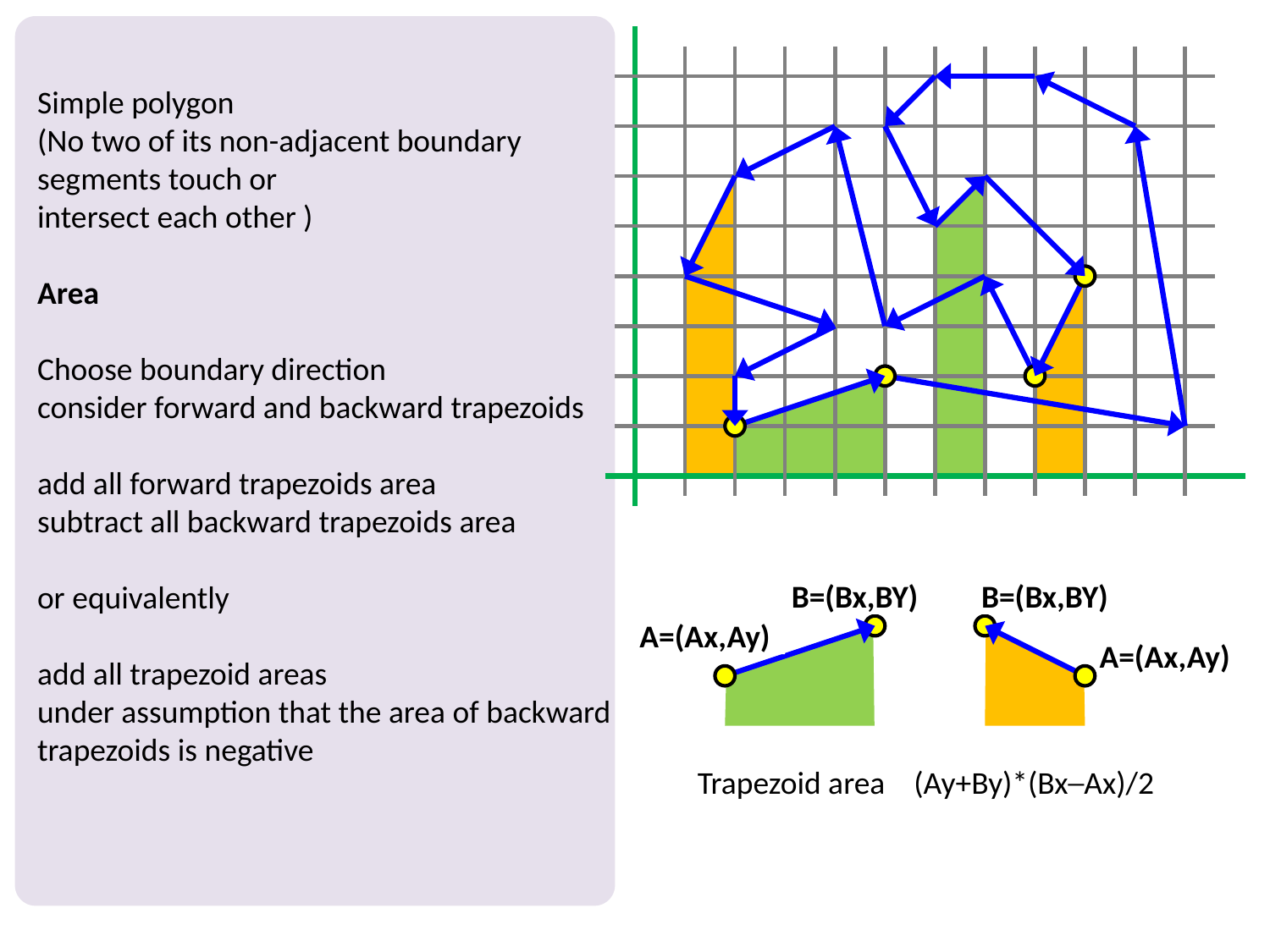

Simple polygon
(No two of its non-adjacent boundary segments touch or
intersect each other )

Area

Choose boundary direction
consider forward and backward trapezoids

add all forward trapezoids area
subtract all backward trapezoids area

or equivalently

add all trapezoid areas
under assumption that the area of backward trapezoids is negative

B=(Bx,BY)
B=(Bx,BY)
A=(Ax,Ay)

A=(Ax,Ay)

Trapezoid area    (Ay+By)*(Bx─Ax)/2